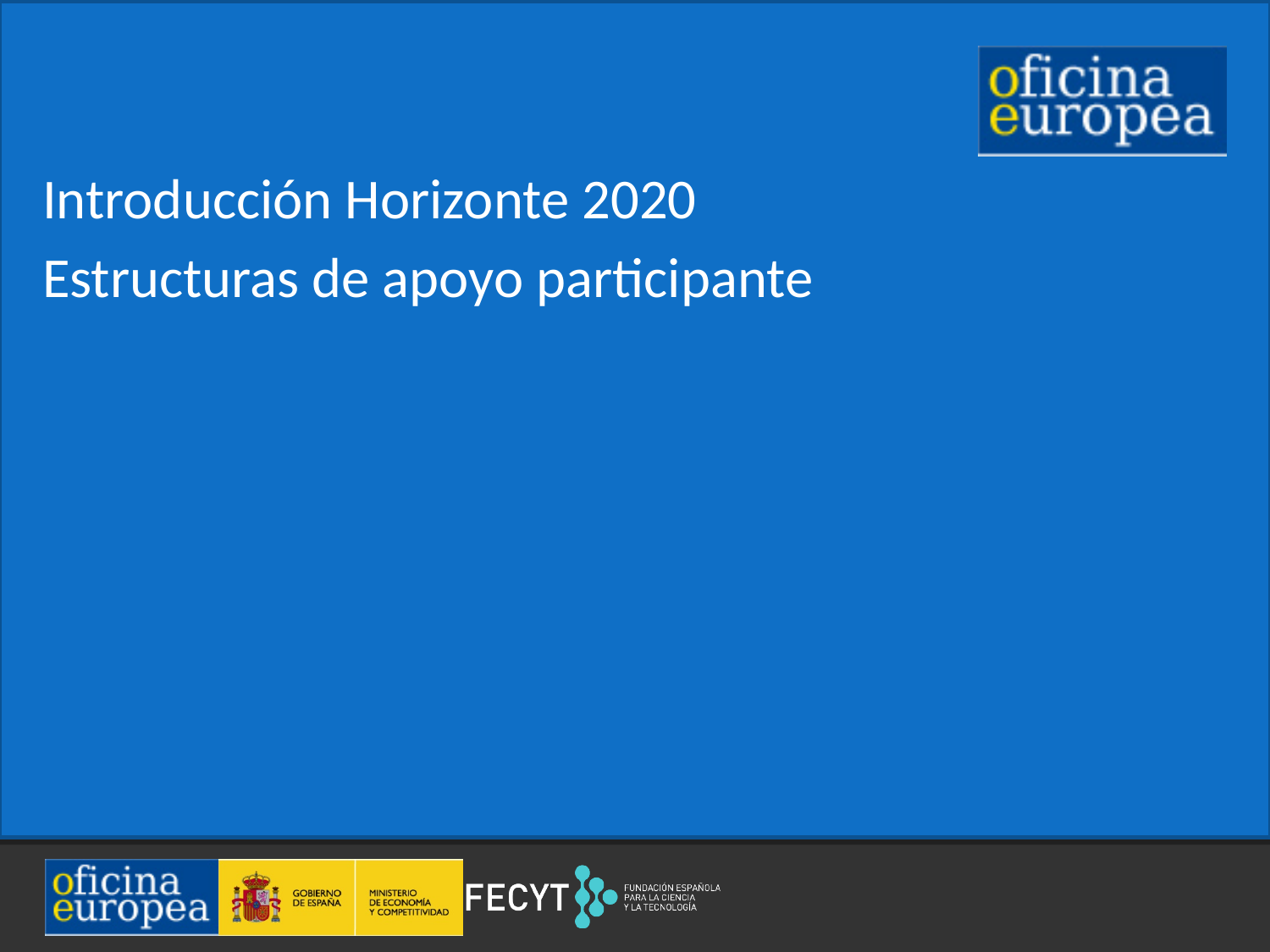

Introducción Horizonte 2020
Estructuras de apoyo participante